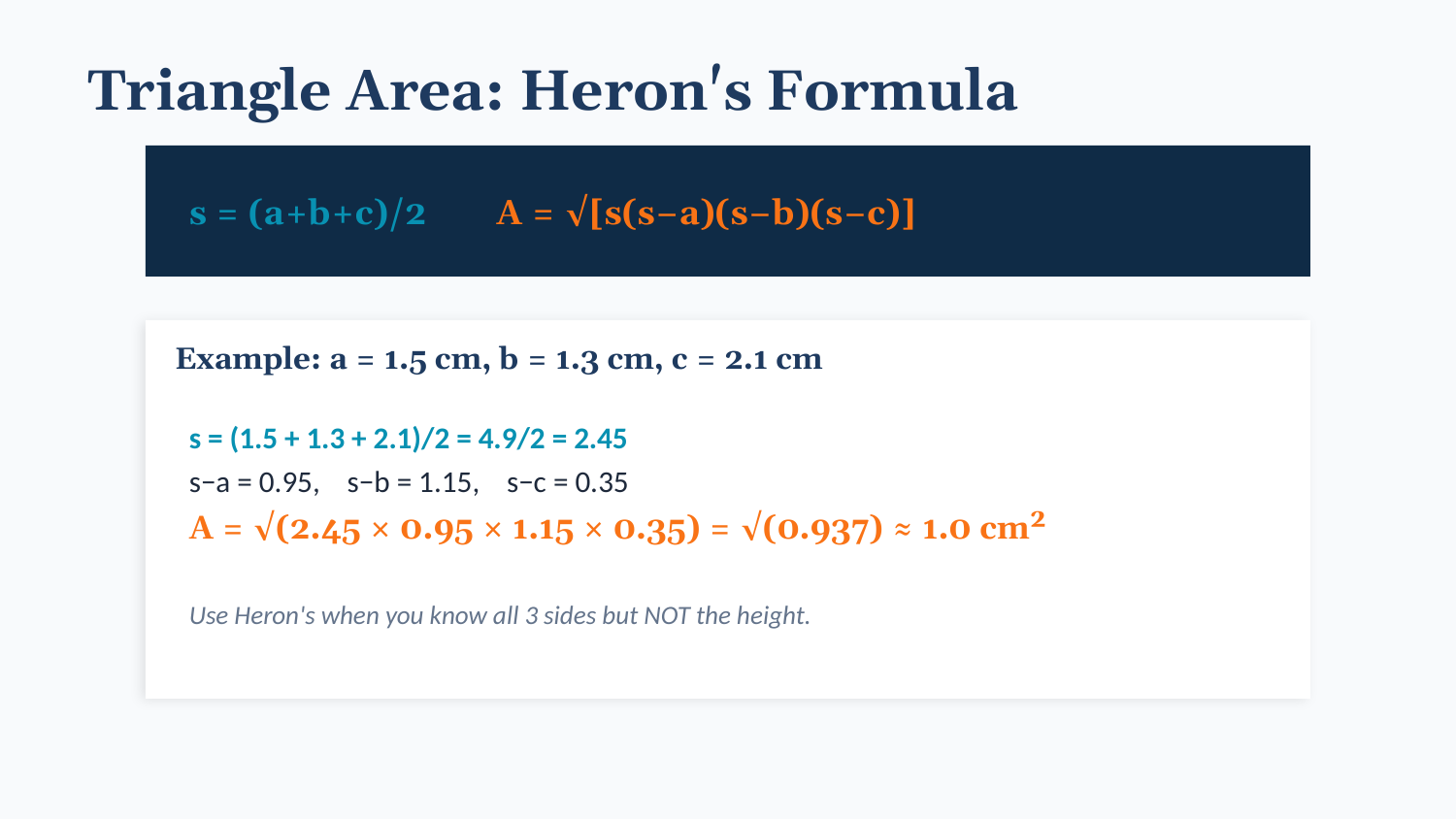

Triangle Area: Heron's Formula

s = (a+b+c)/2        A = √[s(s−a)(s−b)(s−c)]

Example: a = 1.5 cm, b = 1.3 cm, c = 2.1 cm
s = (1.5 + 1.3 + 2.1)/2 = 4.9/2 = 2.45
s−a = 0.95,    s−b = 1.15,    s−c = 0.35
A = √(2.45 × 0.95 × 1.15 × 0.35) = √(0.937) ≈ 1.0 cm²

Use Heron's when you know all 3 sides but NOT the height.